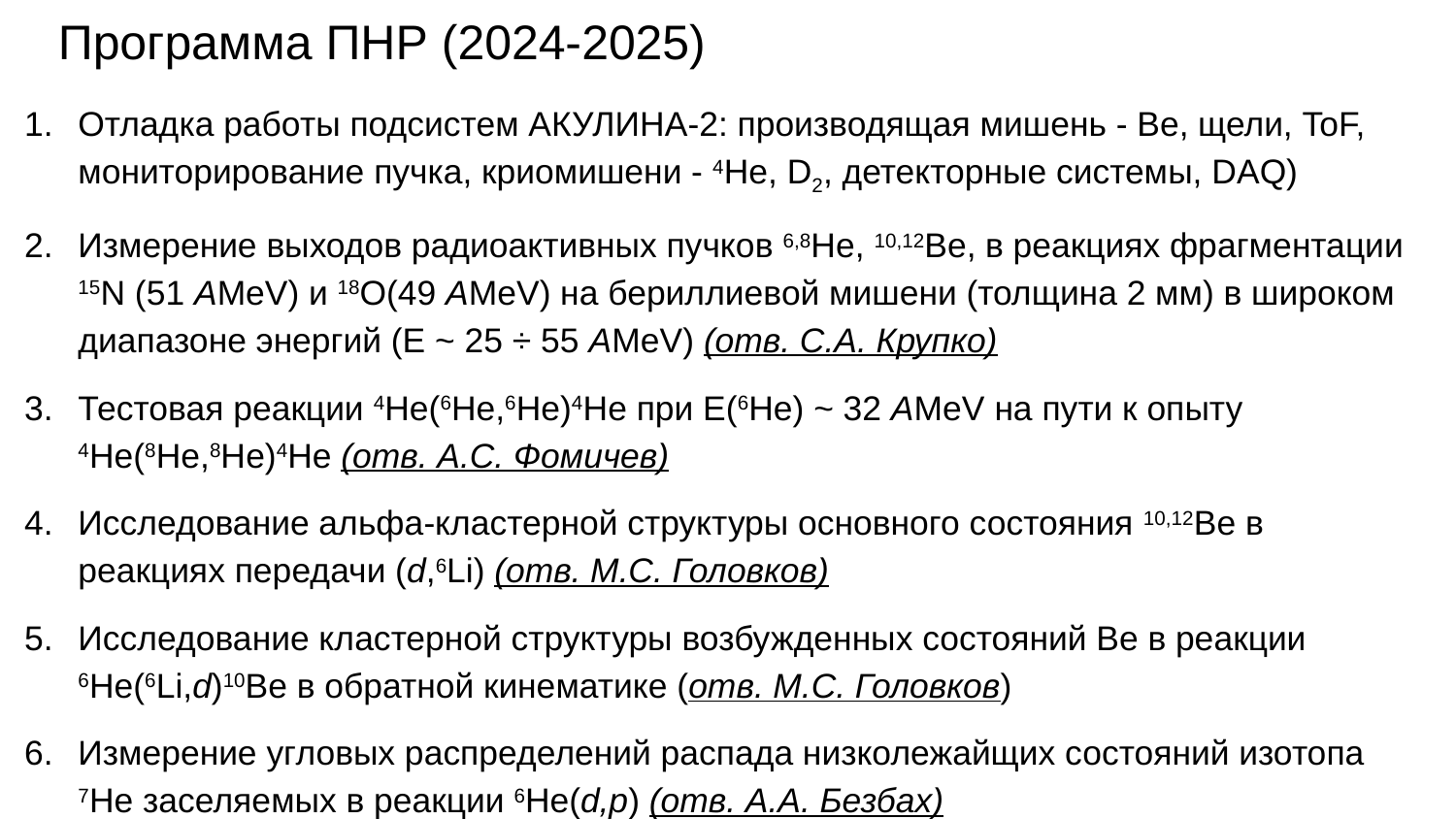

Программа ПНР (2024-2025)
Отладка работы подсистем АКУЛИНА-2: производящая мишень - Be, щели, ToF, мониторирование пучка, криомишени - 4He, D2, детекторные системы, DAQ)
Измерение выходов радиоактивных пучков 6,8He, 10,12Be, в реакциях фрагментации 15N (51 AMeV) и 18О(49 AMeV) на бериллиевой мишени (толщина 2 мм) в широком диапазоне энергий (E ~ 25 ÷ 55 AMeV) (отв. С.А. Крупко)
Тестовая реакции 4He(6He,6He)4He при E(6He) ~ 32 AMeV на пути к опыту 4He(8He,8He)4He (отв. А.С. Фомичев)
Исследование альфа-кластерной структуры основного состояния 10,12Be в реакциях передачи (d,6Li) (отв. М.С. Головков)
Исследование кластерной структуры возбужденных состояний Be в реакции 6He(6Li,d)10Be в обратной кинематике (отв. М.С. Головков)
Измерение угловых распределений распада низколежайщих состояний изотопа 7Не заселяемых в реакции 6Не(d,p) (отв. А.А. Безбах)